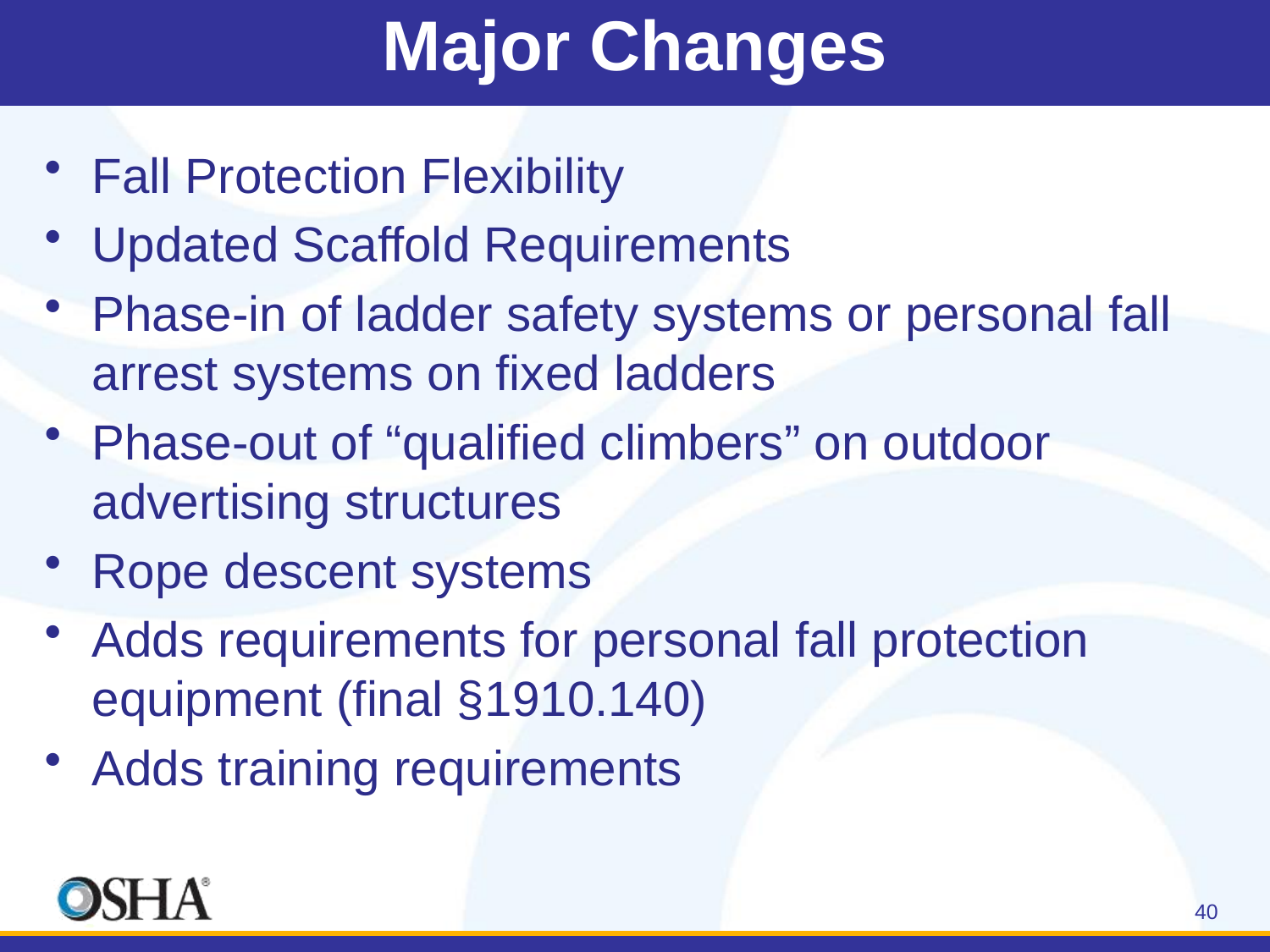

# Major Changes
Fall Protection Flexibility
Updated Scaffold Requirements
Phase-in of ladder safety systems or personal fall arrest systems on fixed ladders
Phase-out of “qualified climbers” on outdoor advertising structures
Rope descent systems
Adds requirements for personal fall protection equipment (final §1910.140)
Adds training requirements